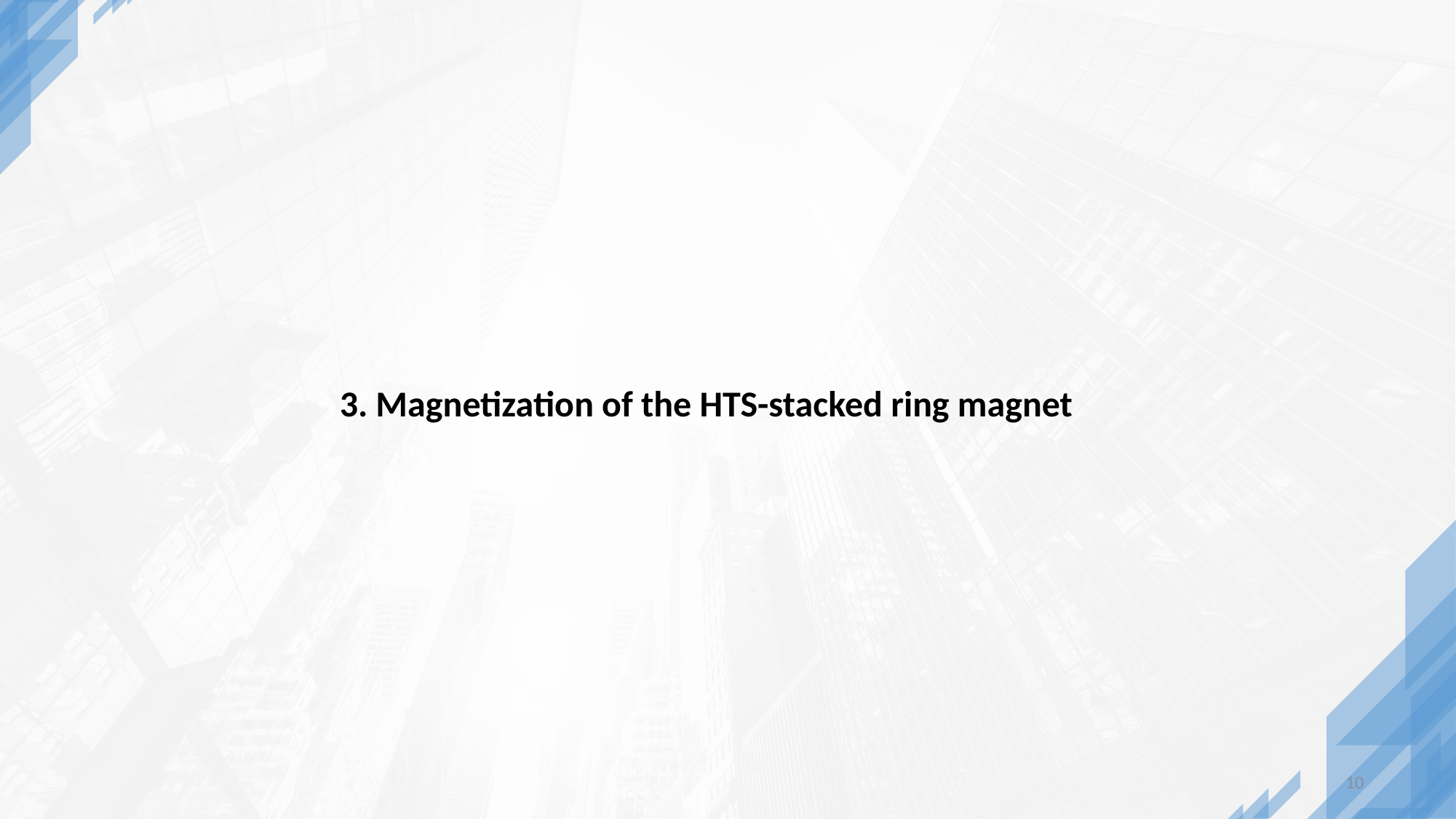

3. Magnetization of the HTS-stacked ring magnet
10